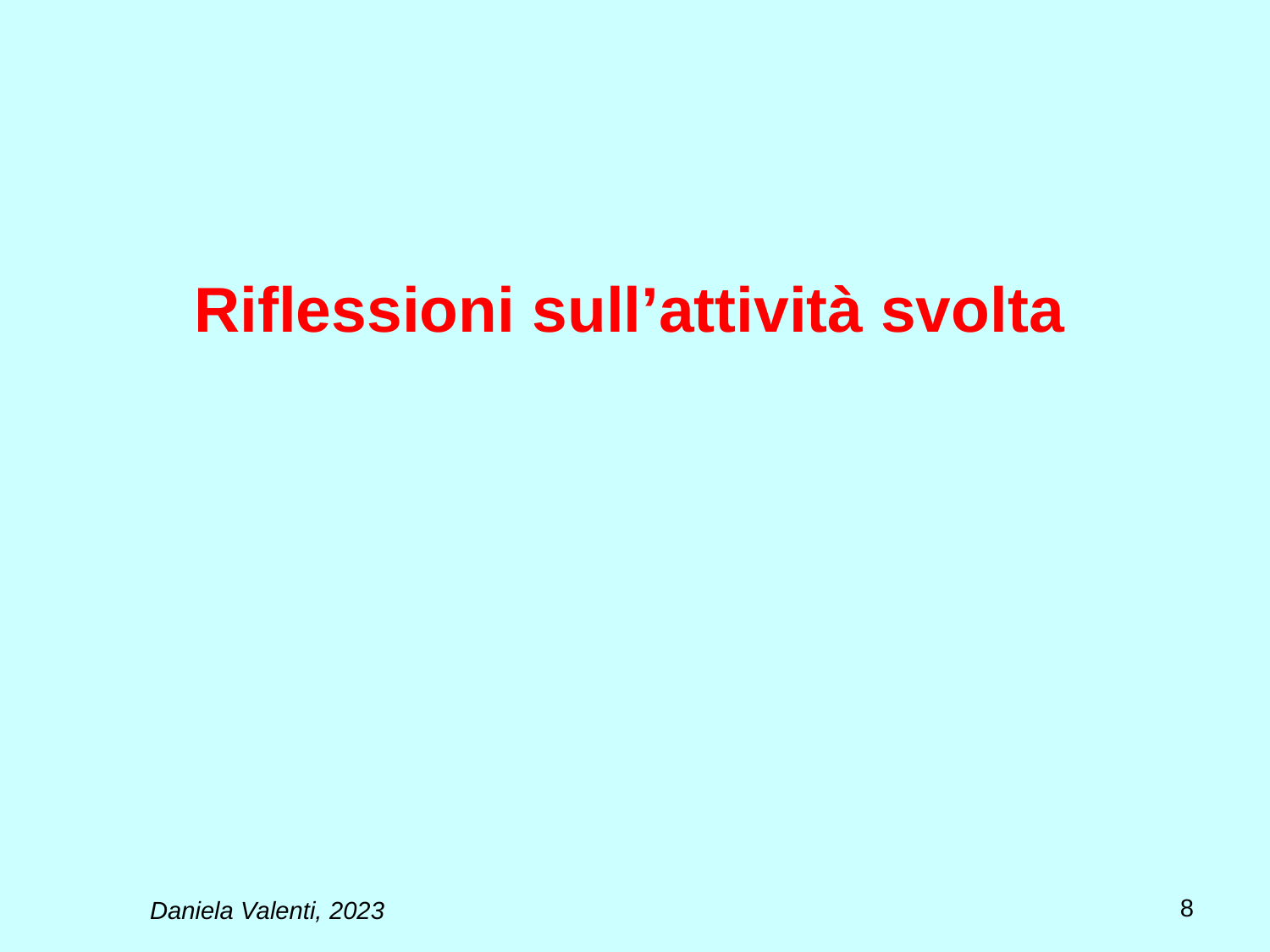

# Riflessioni sull’attività svolta

8
Daniela Valenti, 2023